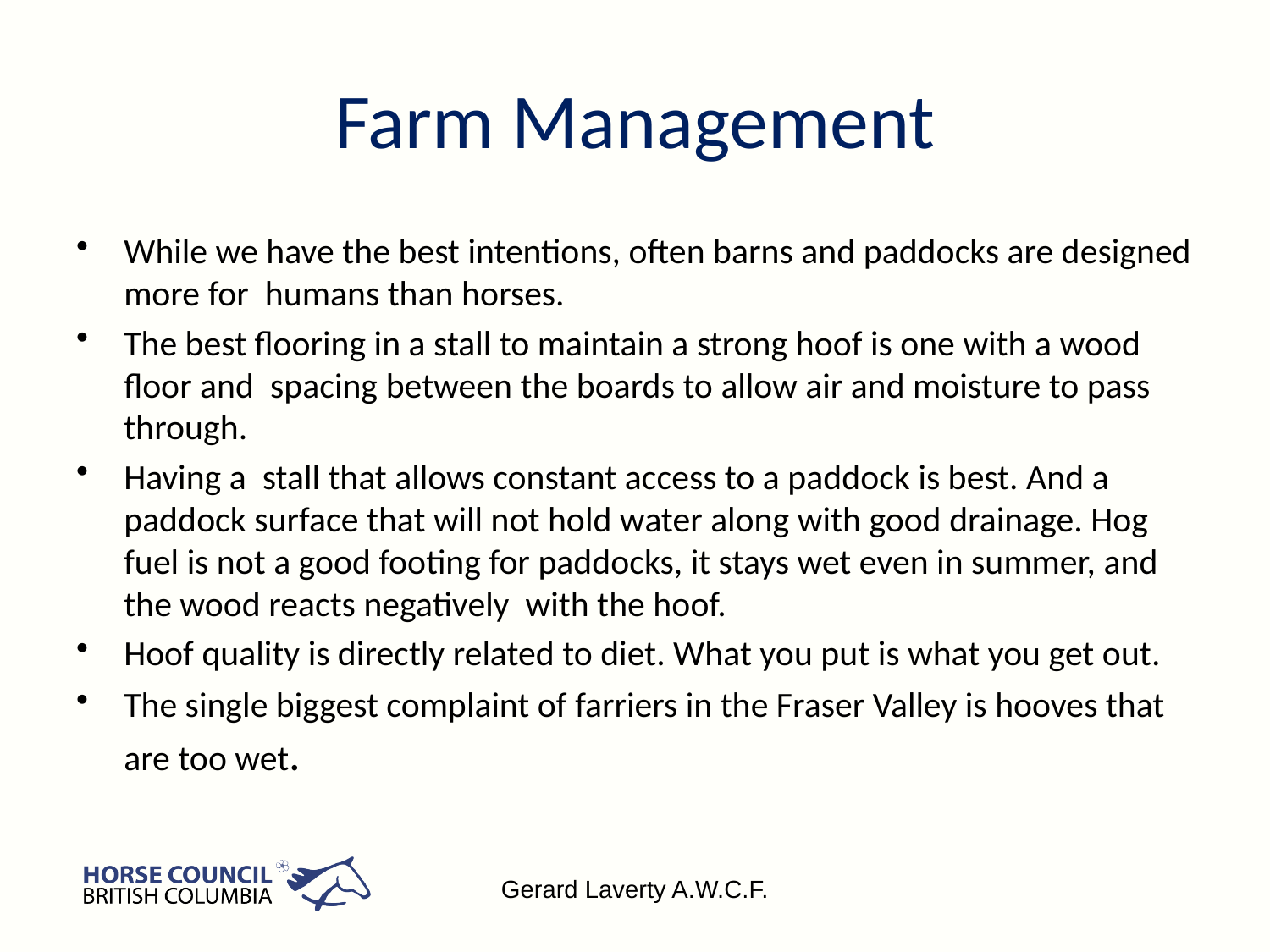

# Farm Management
While we have the best intentions, often barns and paddocks are designed more for  humans than horses.
The best flooring in a stall to maintain a strong hoof is one with a wood floor and  spacing between the boards to allow air and moisture to pass through.
Having a  stall that allows constant access to a paddock is best. And a paddock surface that will not hold water along with good drainage. Hog fuel is not a good footing for paddocks, it stays wet even in summer, and the wood reacts negatively  with the hoof.
Hoof quality is directly related to diet. What you put is what you get out.
The single biggest complaint of farriers in the Fraser Valley is hooves that are too wet.
Gerard Laverty A.W.C.F.